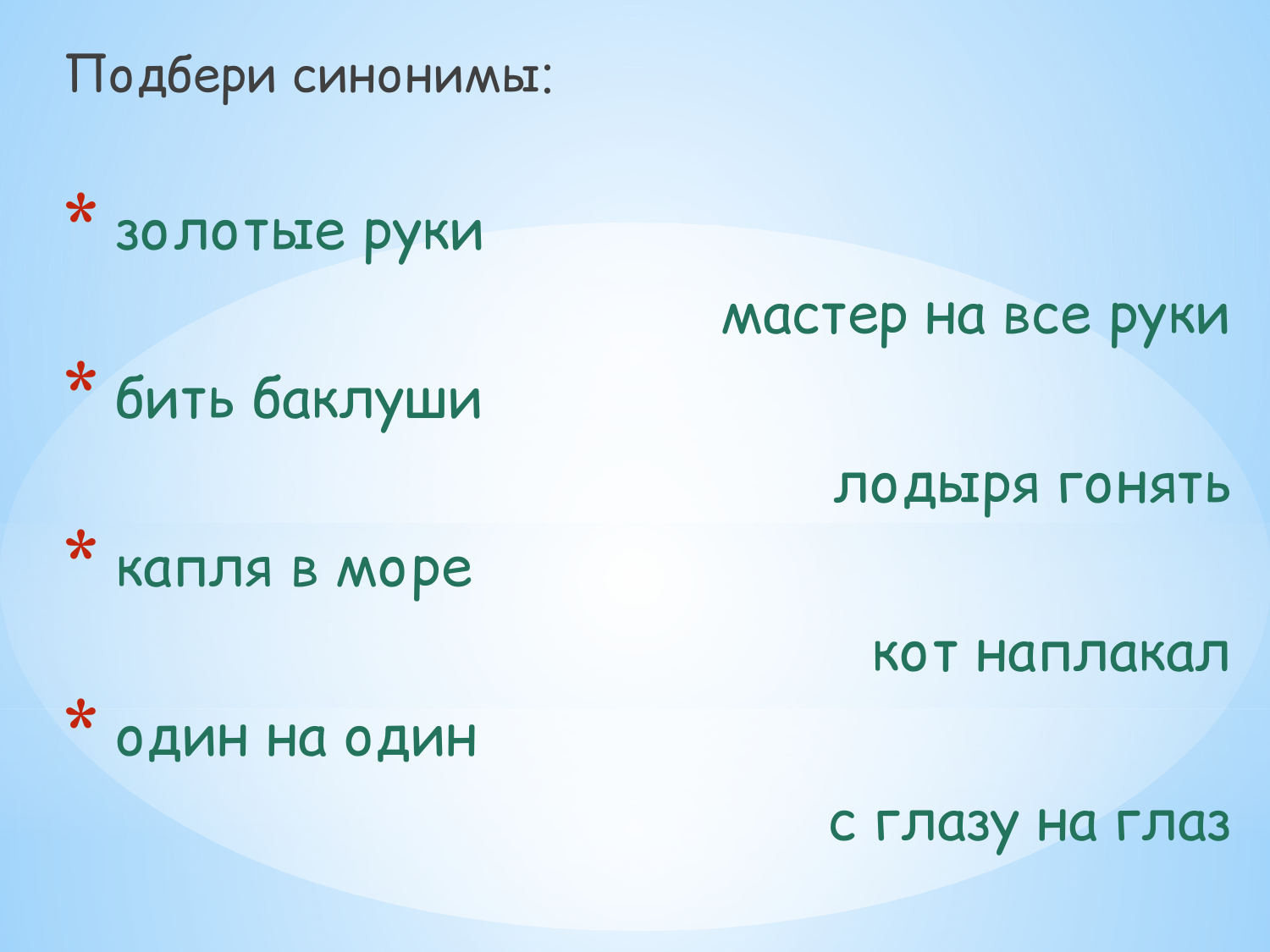

Подбери синонимы:

 золотые руки
мастер на все руки
 бить баклуши
лодыря гонять
 капля в море
кот наплакал
 один на один
с глазу на глаз

#